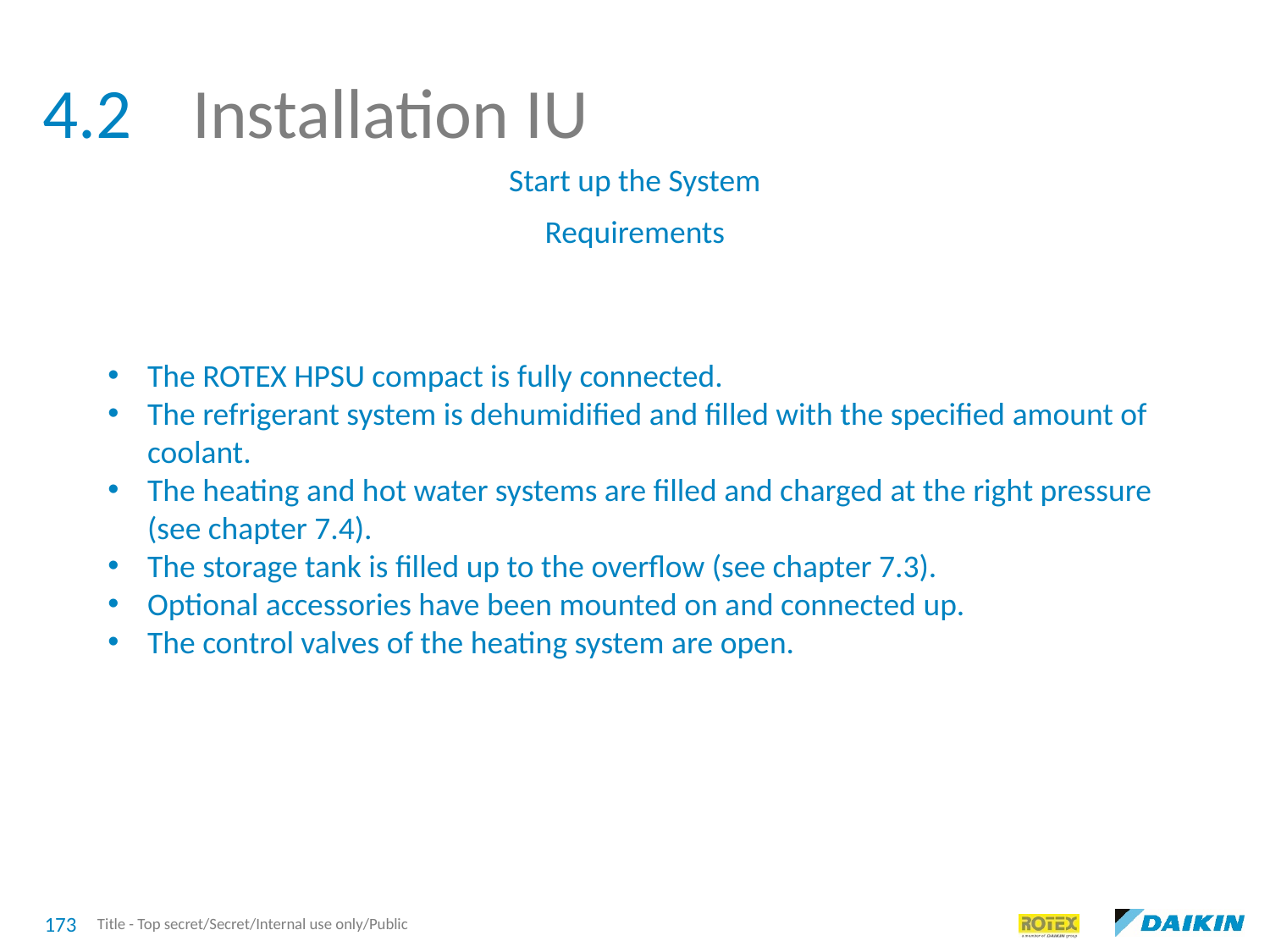

4.2
Installation IU
Start up the System
Requirements
The ROTEX HPSU compact is fully connected.
The refrigerant system is dehumidified and filled with the specified amount of coolant.
The heating and hot water systems are filled and charged at the right pressure (see chapter 7.4).
The storage tank is filled up to the overflow (see chapter 7.3).
Optional accessories have been mounted on and connected up.
The control valves of the heating system are open.
173
Title - Top secret/Secret/Internal use only/Public